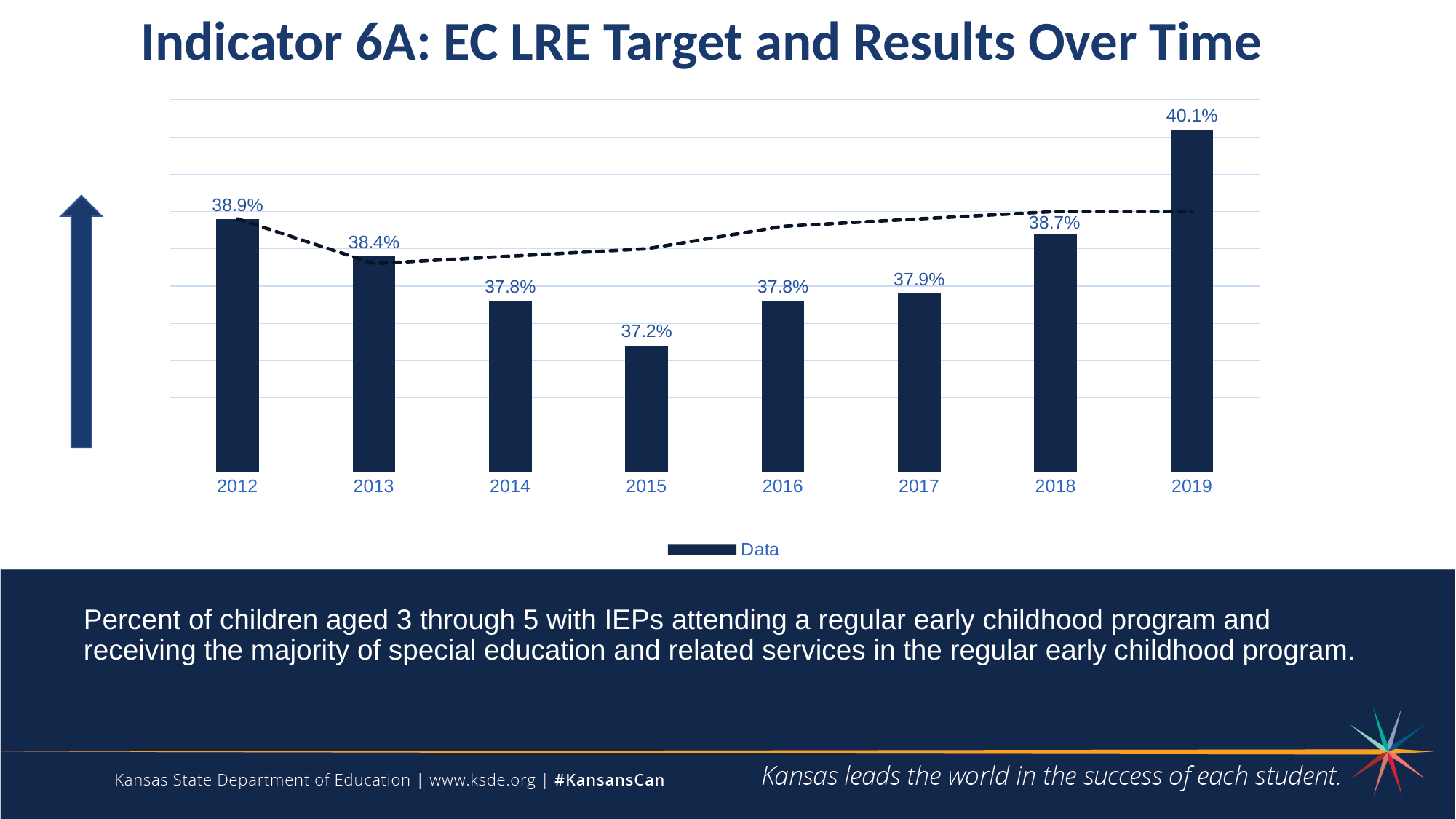

Indicator 6A: EC LRE Target and Results Over Time

### Chart

| Category | Data | Target |
|---|---|---|
| 2012 | 0.389 | 0.389 |
| 2013 | 0.384 | 0.383 |
| 2014 | 0.378 | 0.384 |
| 2015 | 0.372 | 0.385 |
| 2016 | 0.378 | 0.388 |
| 2017 | 0.379 | 0.389 |
| 2018 | 0.387 | 0.39 |
| 2019 | 0.401 | 0.39 |
# Percent of children aged 3 through 5 with IEPs attending a regular early childhood program and receiving the majority of special education and related services in the regular early childhood program.